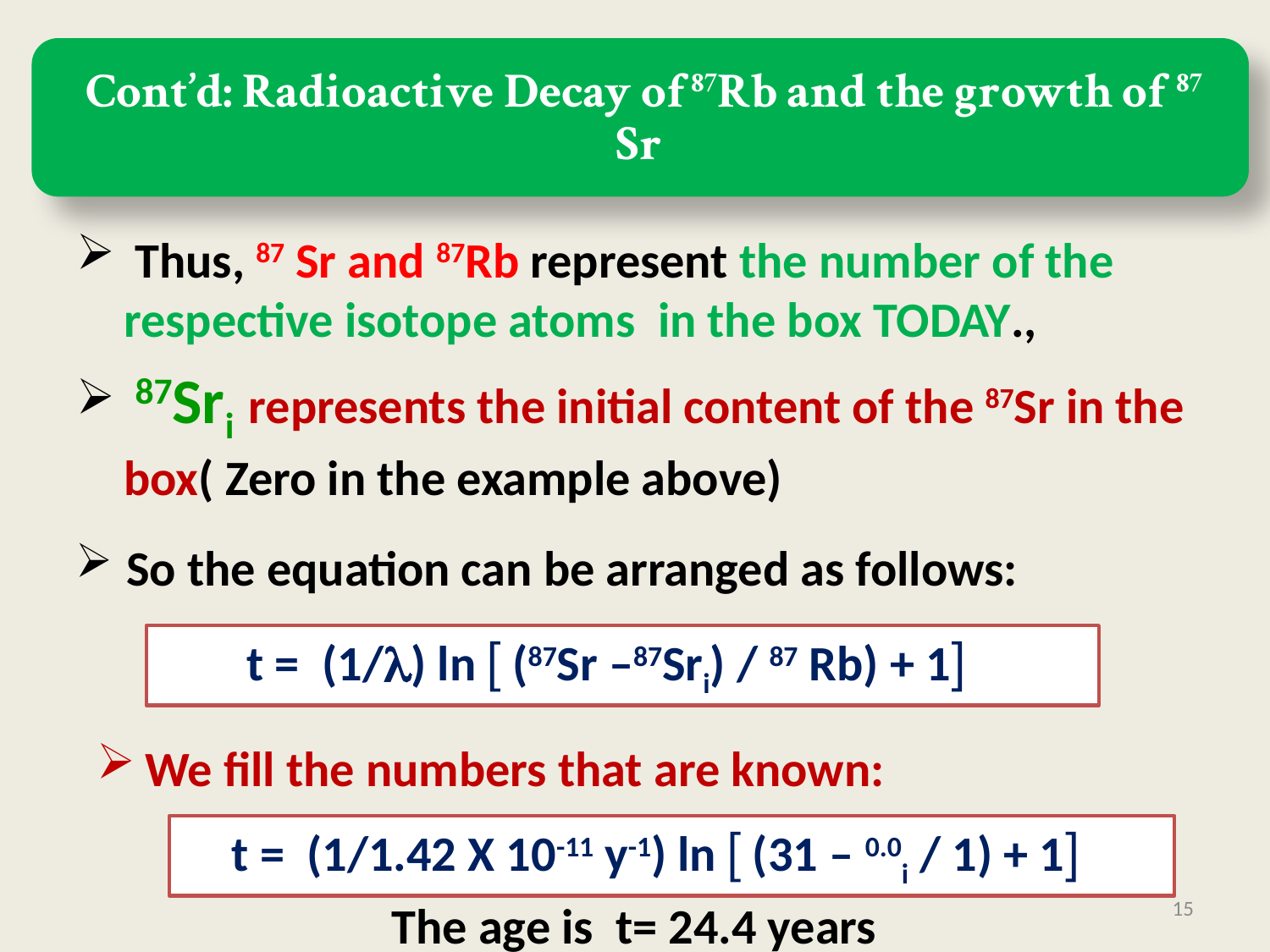

Cont’d: Radioactive Decay of 87Rb and the growth of 87 Sr
 Thus, 87 Sr and 87Rb represent the number of the respective isotope atoms  in the box TODAY.,
 87Sri  represents the initial content of the 87Sr in the box( Zero in the example above)
 So the equation can be arranged as follows:
t =  (1/λ) ln [ (87Sr –87Sri) / 87 Rb) + 1]
We fill the numbers that are known:
t =  (1/1.42 X 10-11 y-1) ln [ (31 – 0.0i / 1) + 1]
15
The age is  t= 24.4 years